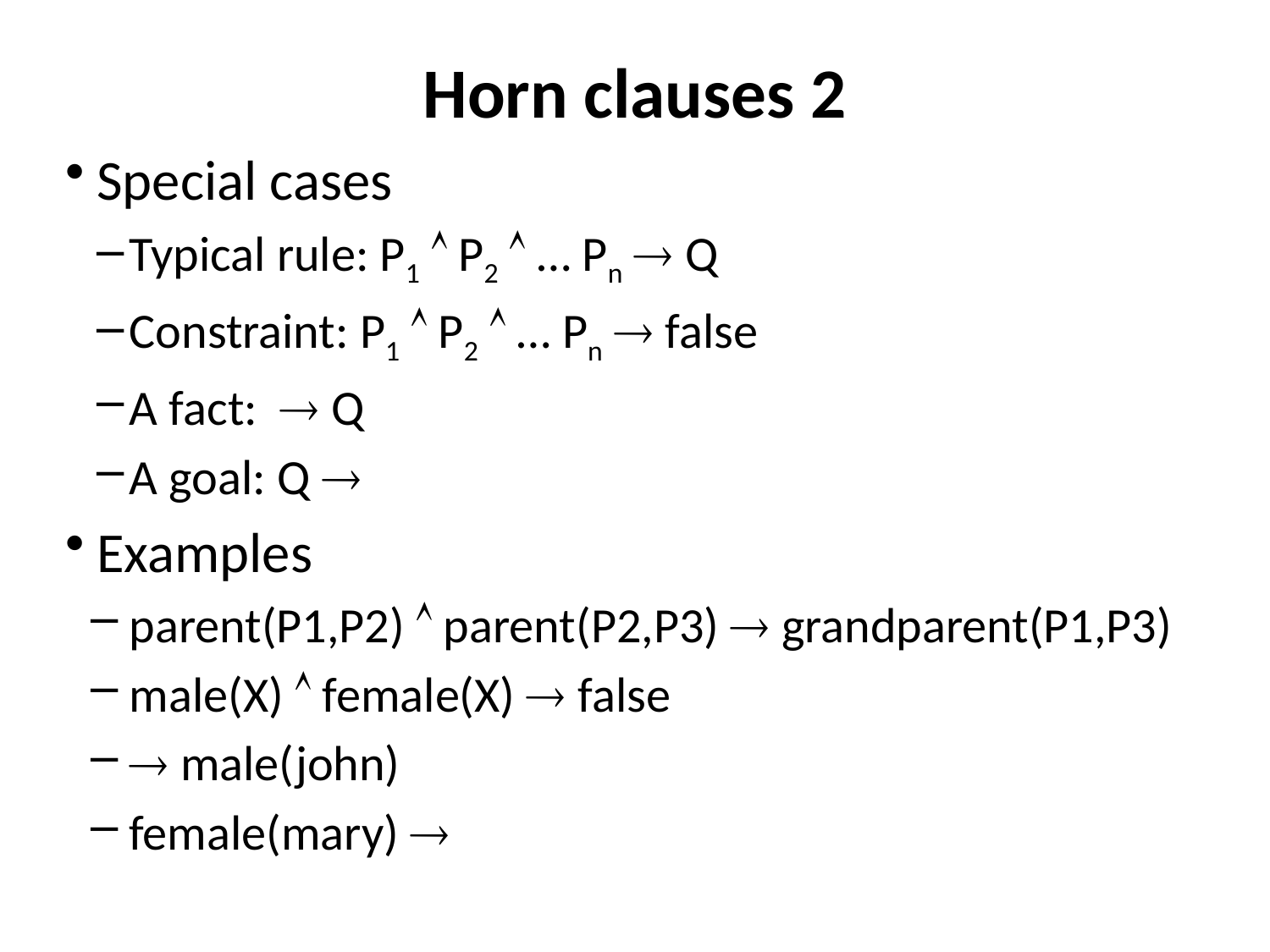

# Horn clauses 2
Special cases
Typical rule: P1 ∧ P2 ∧ … Pn → Q
Constraint: P1 ∧ P2 ∧ … Pn → false
A fact:  → Q
A goal: Q →
Examples
parent(P1,P2) ∧ parent(P2,P3) → grandparent(P1,P3)
male(X) ∧ female(X) → false
→ male(john)
female(mary) →